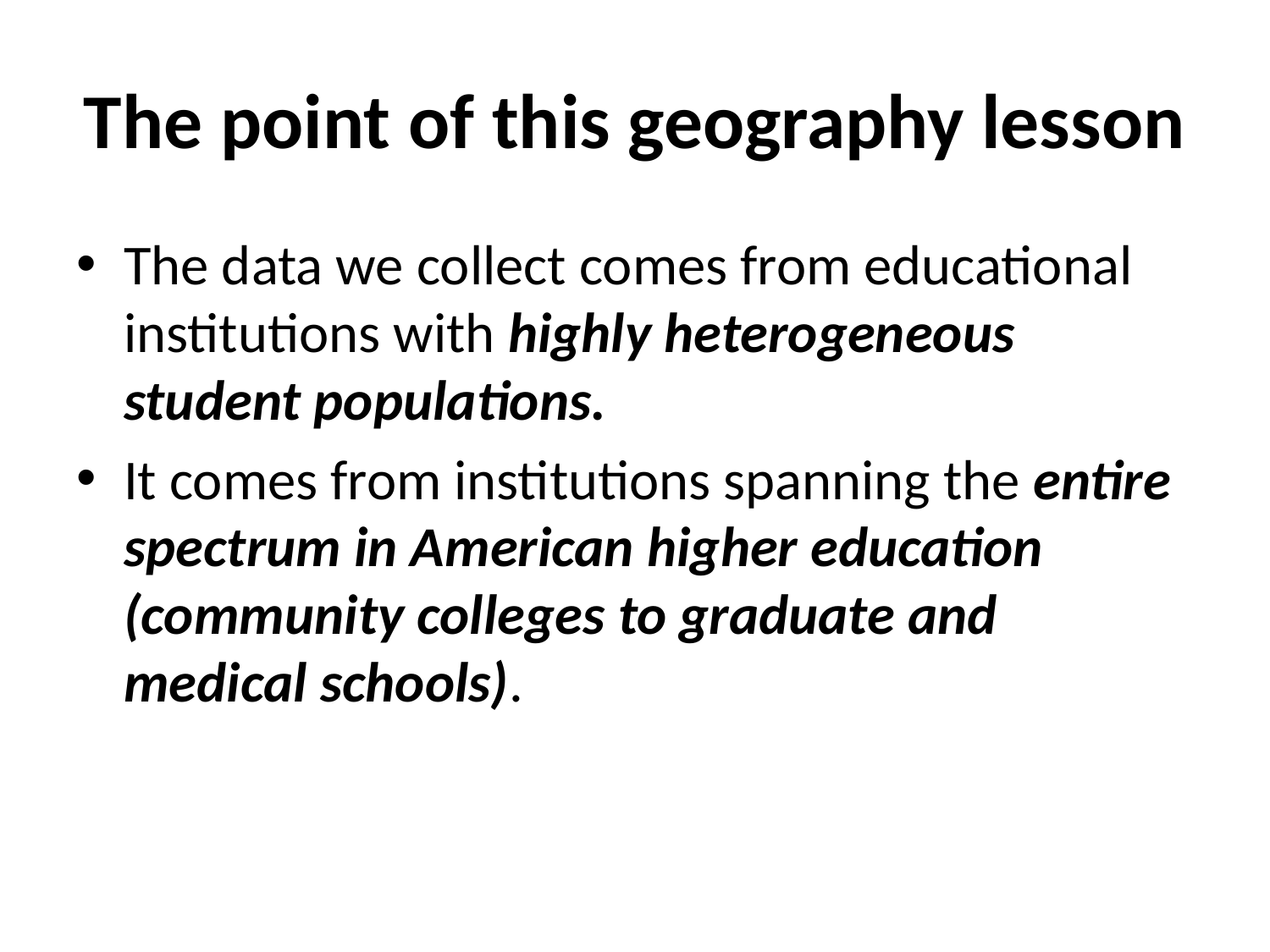

# The point of this geography lesson
The data we collect comes from educational institutions with highly heterogeneous student populations.
It comes from institutions spanning the entire spectrum in American higher education (community colleges to graduate and medical schools).